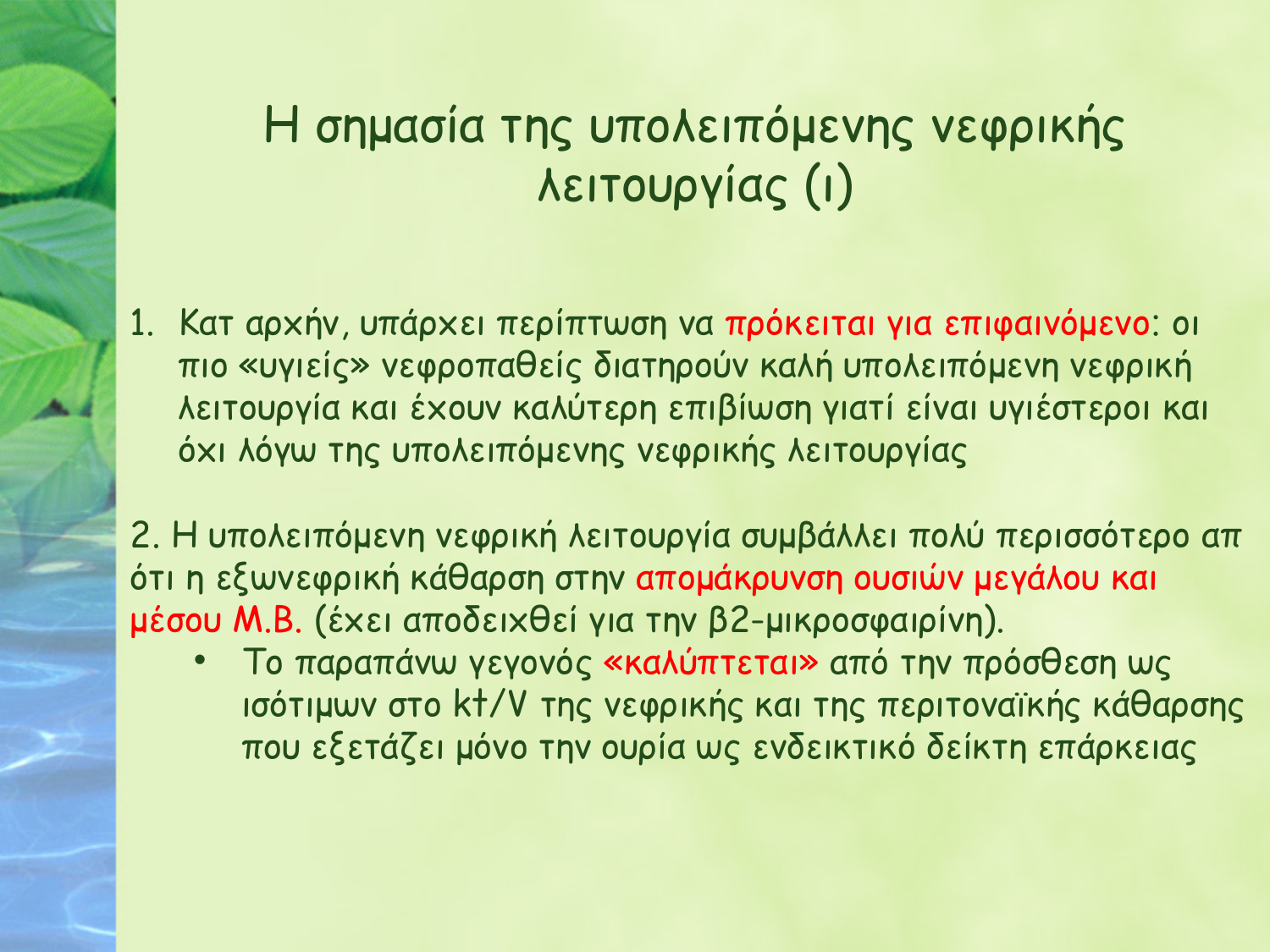

Η σημασία της υπολειπόμενης νεφρικής λειτουργίας (ι)

Κατ αρχήν, υπάρχει περίπτωση να πρόκειται για επιφαινόμενο: οι πιο «υγιείς» νεφροπαθείς διατηρούν καλή υπολειπόμενη νεφρική λειτουργία και έχουν καλύτερη επιβίωση γιατί είναι υγιέστεροι και όχι λόγω της υπολειπόμενης νεφρικής λειτουργίας

2. Η υπολειπόμενη νεφρική λειτουργία συμβάλλει πολύ περισσότερο απ ότι η εξωνεφρική κάθαρση στην απομάκρυνση ουσιών μεγάλου και μέσου Μ.Β. (έχει αποδειχθεί για την β2-μικροσφαιρίνη).
Το παραπάνω γεγονός «καλύπτεται» από την πρόσθεση ως ισότιμων στο kt/V της νεφρικής και της περιτοναϊκής κάθαρσης που εξετάζει μόνο την ουρία ως ενδεικτικό δείκτη επάρκειας